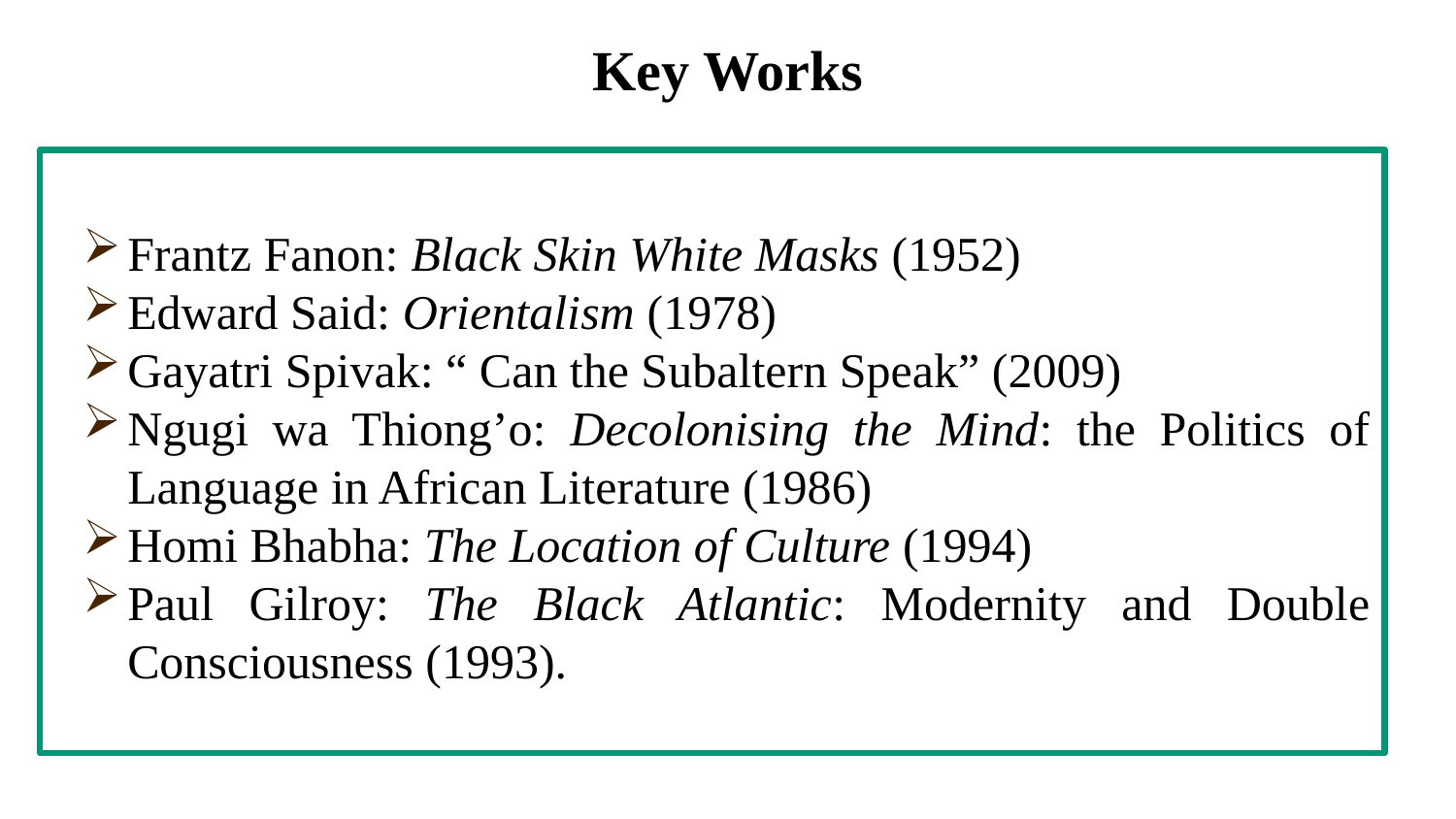

# Key Works

Frantz Fanon: Black Skin White Masks (1952)
Edward Said: Orientalism (1978)
Gayatri Spivak: “ Can the Subaltern Speak” (2009)
Ngugi wa Thiong’o: Decolonising the Mind: the Politics of Language in African Literature (1986)
Homi Bhabha: The Location of Culture (1994)
Paul Gilroy: The Black Atlantic: Modernity and Double Consciousness (1993).